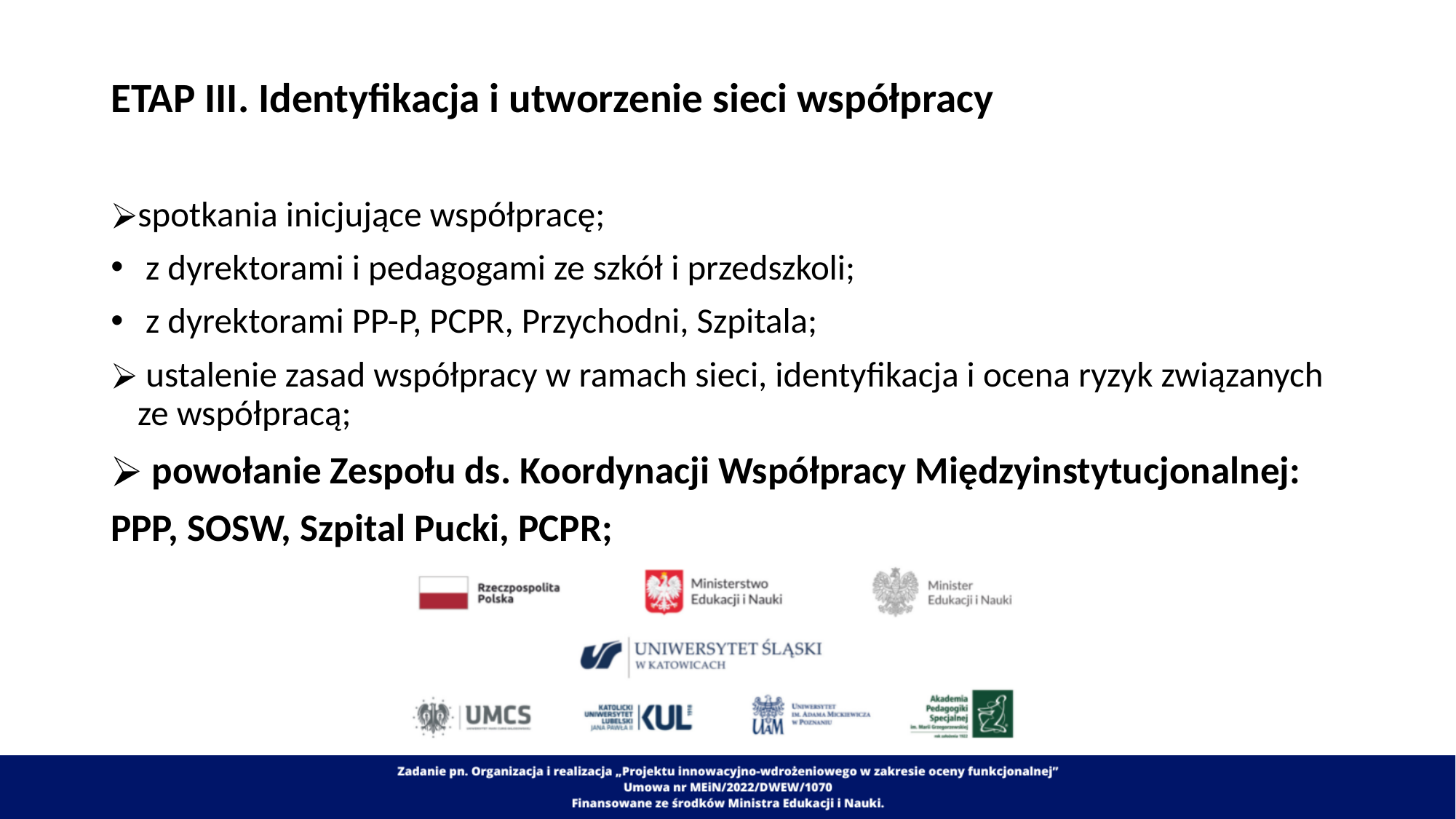

# II1
ETAP III. Identyfikacja i utworzenie sieci współpracy

spotkania inicjujące współpracę;
 z dyrektorami i pedagogami ze szkół i przedszkoli;
 z dyrektorami PP-P, PCPR, Przychodni, Szpitala;
 ustalenie zasad współpracy w ramach sieci, identyfikacja i ocena ryzyk związanych ze współpracą;
 powołanie Zespołu ds. Koordynacji Współpracy Międzyinstytucjonalnej:
PPP, SOSW, Szpital Pucki, PCPR;